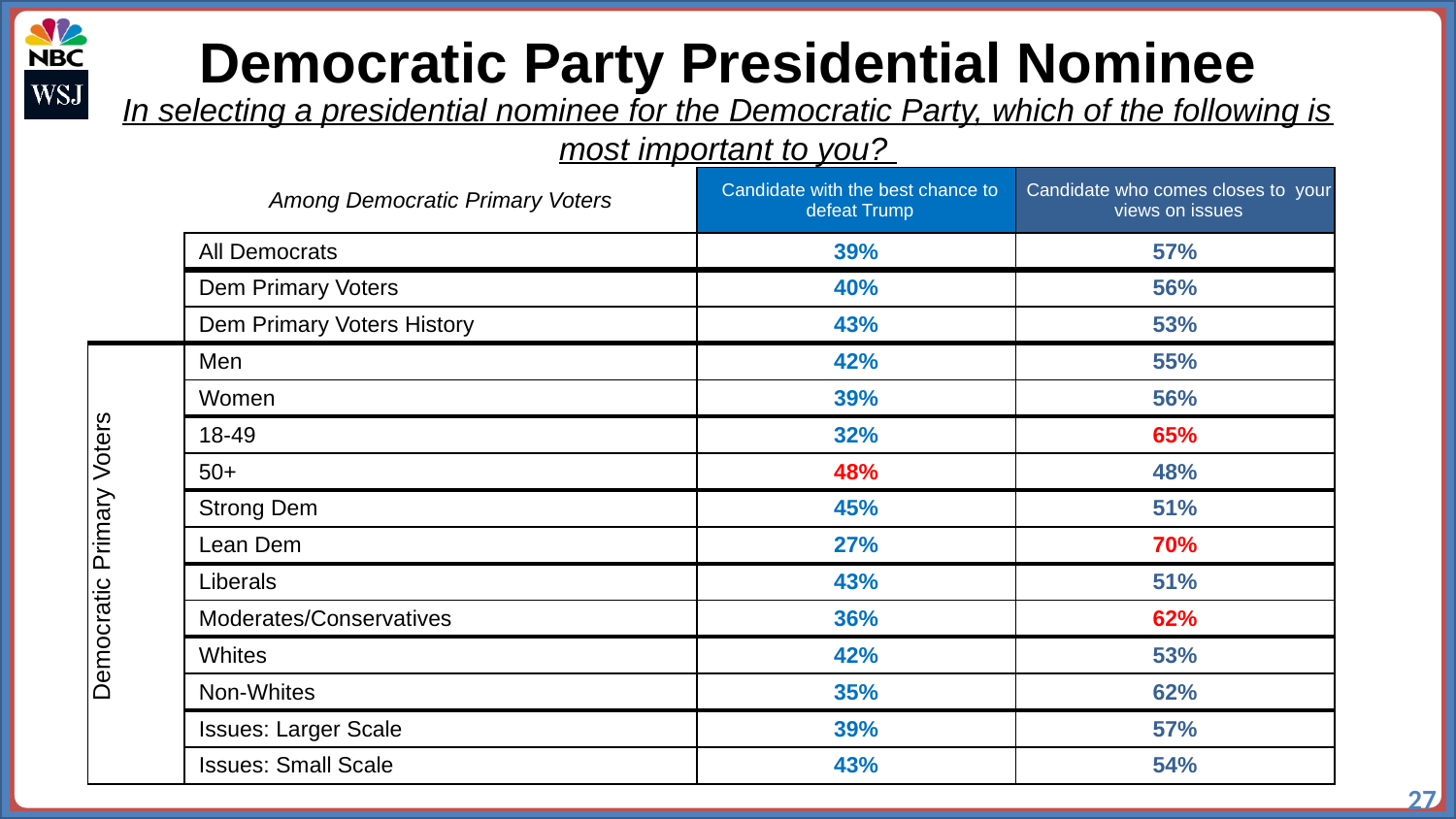

Democratic Party Presidential Nominee
In selecting a presidential nominee for the Democratic Party, which of the following is most important to you?
|  | Among Democratic Primary Voters | Candidate with the best chance to defeat Trump | Candidate who comes closes to your views on issues |
| --- | --- | --- | --- |
|  | All Democrats | 39% | 57% |
|  | Dem Primary Voters | 40% | 56% |
|  | Dem Primary Voters History | 43% | 53% |
| Democratic Primary Voters | Men | 42% | 55% |
|  | Women | 39% | 56% |
|  | 18-49 | 32% | 65% |
|  | 50+ | 48% | 48% |
|  | Strong Dem | 45% | 51% |
|  | Lean Dem | 27% | 70% |
|  | Liberals | 43% | 51% |
|  | Moderates/Conservatives | 36% | 62% |
|  | Whites | 42% | 53% |
|  | Non-Whites | 35% | 62% |
|  | Issues: Larger Scale | 39% | 57% |
|  | Issues: Small Scale | 43% | 54% |